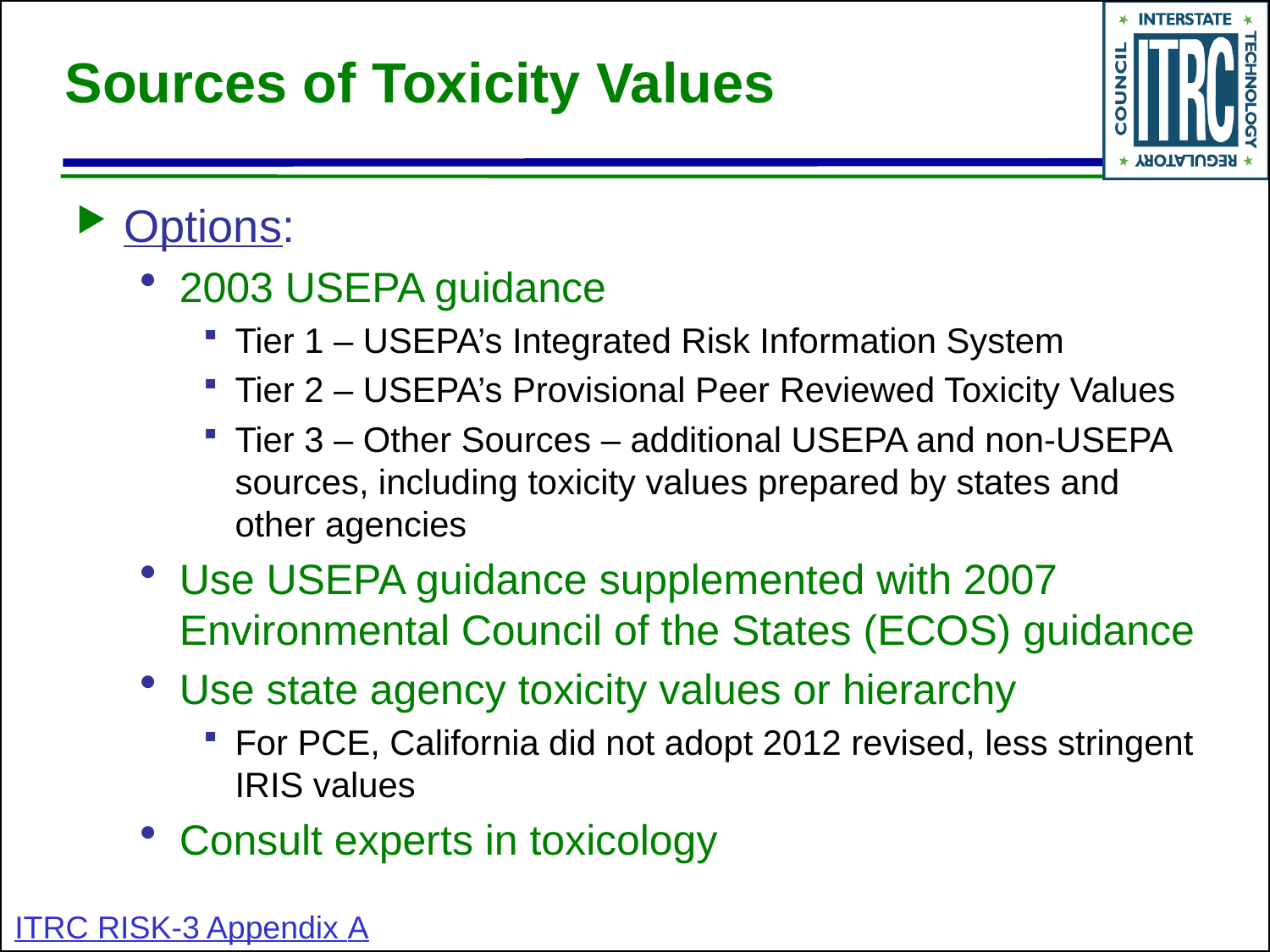

# Sources of Toxicity Values
Options:
2003 USEPA guidance
Tier 1 – USEPA’s Integrated Risk Information System
Tier 2 – USEPA’s Provisional Peer Reviewed Toxicity Values
Tier 3 – Other Sources – additional USEPA and non-USEPA sources, including toxicity values prepared by states and other agencies
Use USEPA guidance supplemented with 2007 Environmental Council of the States (ECOS) guidance
Use state agency toxicity values or hierarchy
For PCE, California did not adopt 2012 revised, less stringent IRIS values
Consult experts in toxicology

ITRC RISK-3 Appendix A